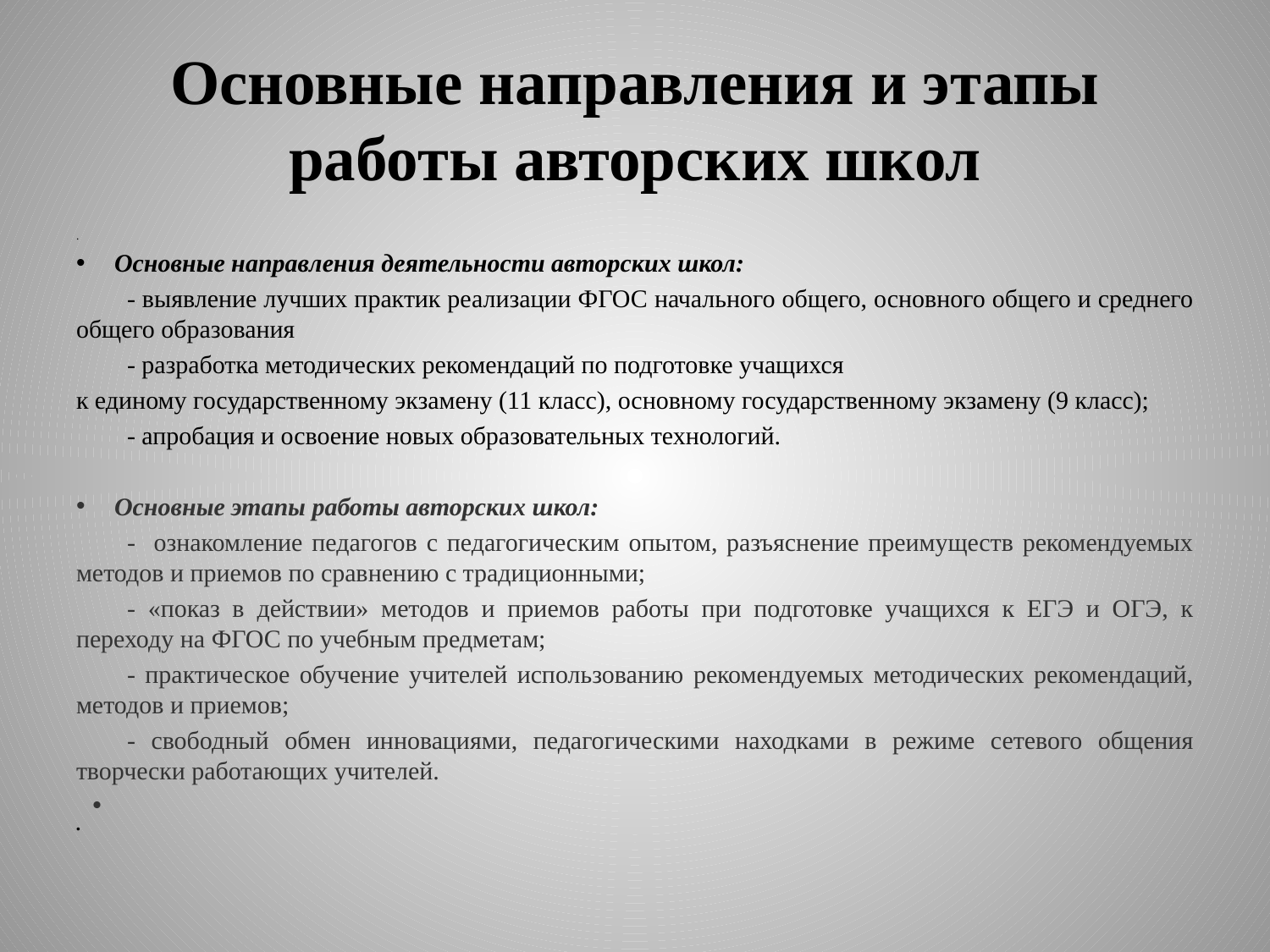

# Основные направления и этапы работы авторских школ
.
Основные направления деятельности авторских школ:
		- выявление лучших практик реализации ФГОС начального общего, основного общего и среднего общего образования
		- разработка методических рекомендаций по подготовке учащихся
к единому государственному экзамену (11 класс), основному государственному экзамену (9 класс);
		- апробация и освоение новых образовательных технологий.

Основные этапы работы авторских школ:
		-  ознакомление педагогов с педагогическим опытом, разъяснение преимуществ рекомендуемых методов и приемов по сравнению с традиционными;
		- «показ в действии» методов и приемов работы при подготовке учащихся к ЕГЭ и ОГЭ, к переходу на ФГОС по учебным предметам;
		- практическое обучение учителей использованию рекомендуемых методических рекомендаций, методов и приемов;
		- свободный обмен инновациями, педагогическими находками в режиме сетевого общения творчески работающих учителей.